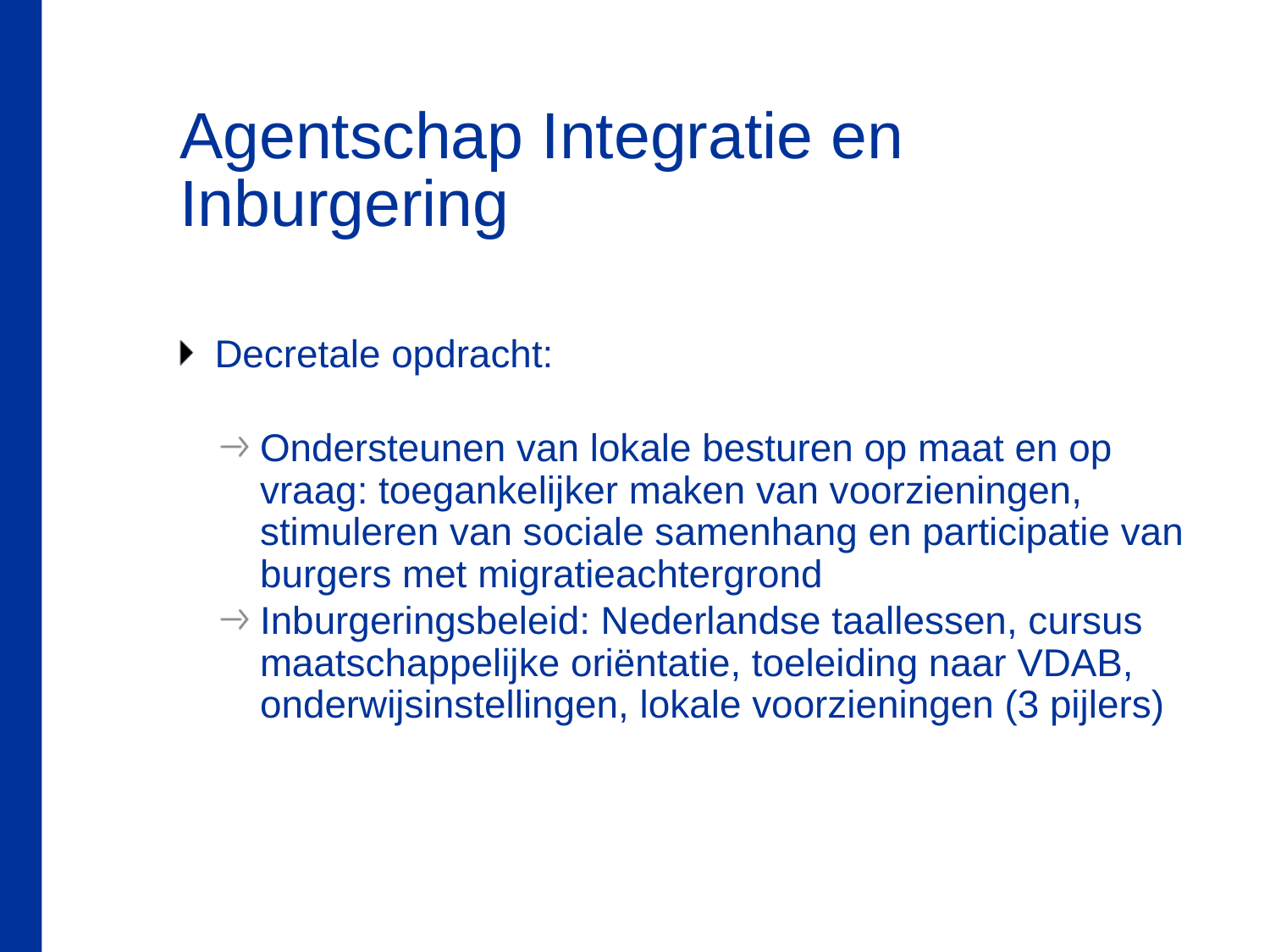

# Agentschap Integratie en Inburgering
Decretale opdracht:

Ondersteunen van lokale besturen op maat en op vraag: toegankelijker maken van voorzieningen, stimuleren van sociale samenhang en participatie van burgers met migratieachtergrond
Inburgeringsbeleid: Nederlandse taallessen, cursus maatschappelijke oriëntatie, toeleiding naar VDAB, onderwijsinstellingen, lokale voorzieningen (3 pijlers)